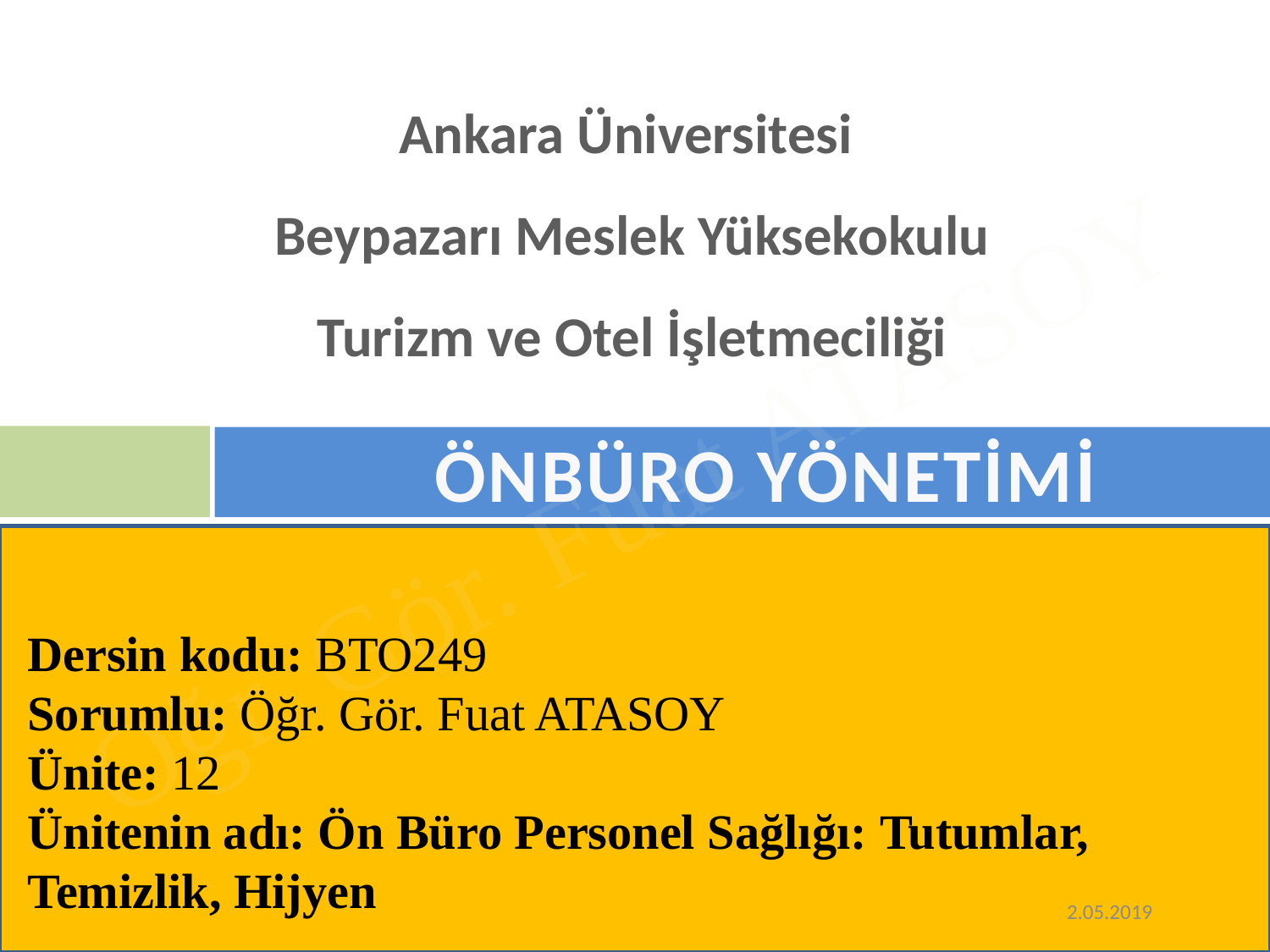

Ankara Üniversitesi
Beypazarı Meslek Yüksekokulu
Turizm ve Otel İşletmeciliği
ÖNBÜRO YÖNETİMİ
Dersin kodu: BTO249
Sorumlu: Öğr. Gör. Fuat ATASOY
Ünite: 12
Ünitenin adı: Ön Büro Personel Sağlığı: Tutumlar, Temizlik, Hijyen

2.05.2019